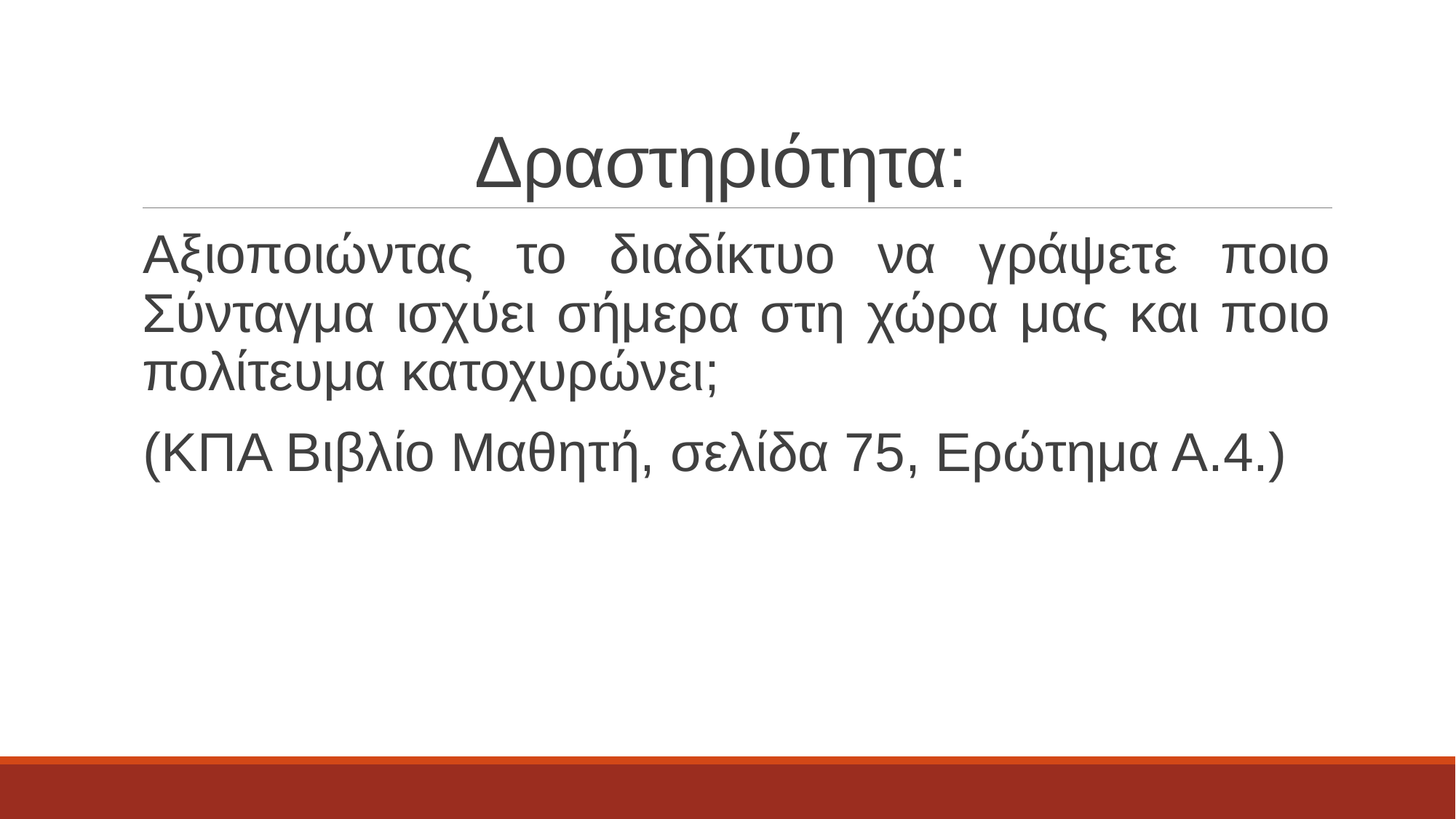

# Δραστηριότητα:
Αξιοποιώντας το διαδίκτυο να γράψετε ποιο Σύνταγμα ισχύει σήμερα στη χώρα μας και ποιο πολίτευμα κατοχυρώνει;
(ΚΠΑ Βιβλίο Μαθητή, σελίδα 75, Ερώτημα Α.4.)